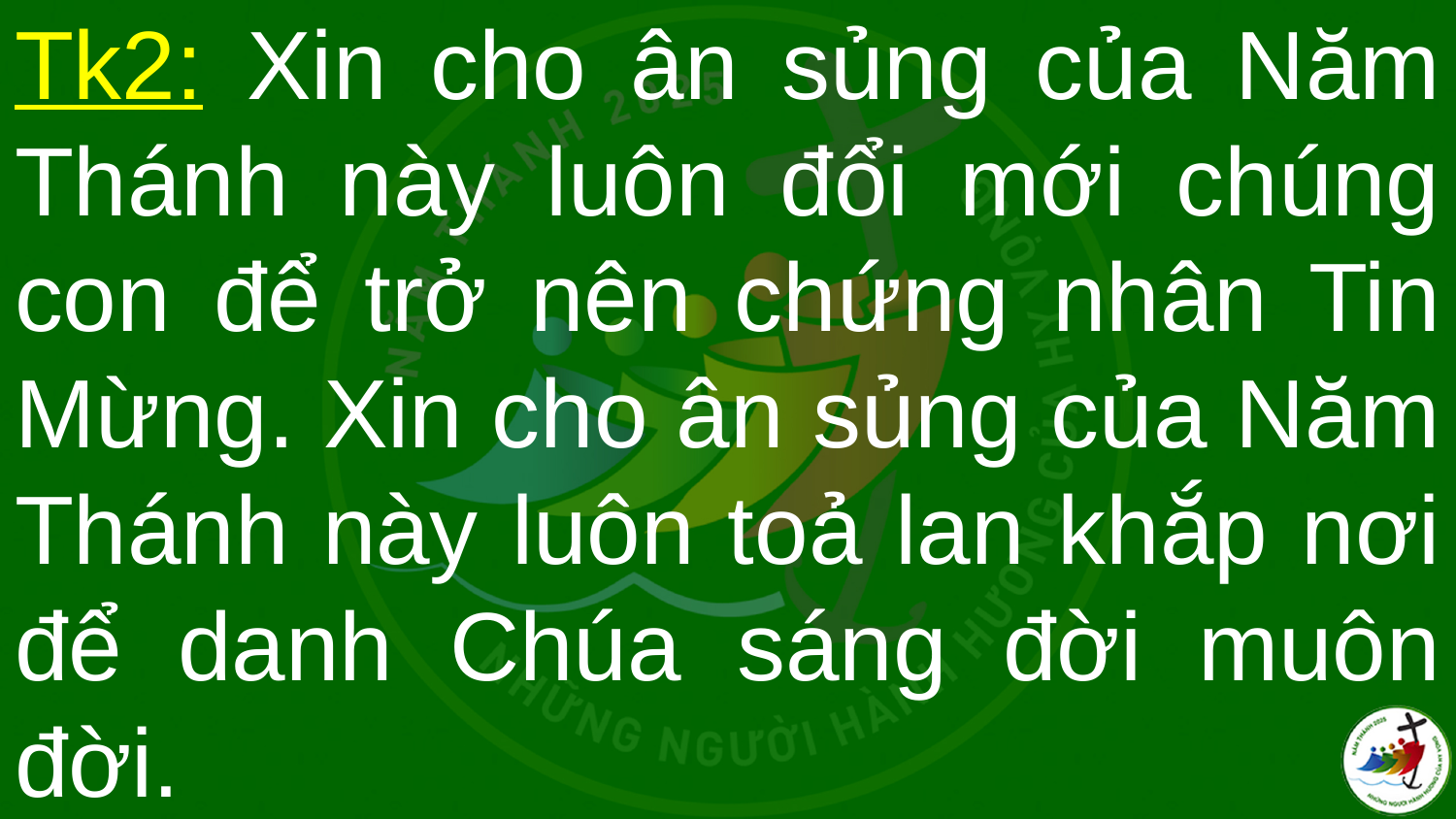

# Tk2: Xin cho ân sủng của Năm Thánh này luôn đổi mới chúng con để trở nên chứng nhân Tin Mừng. Xin cho ân sủng của Năm Thánh này luôn toả lan khắp nơi để danh Chúa sáng đời muôn đời.